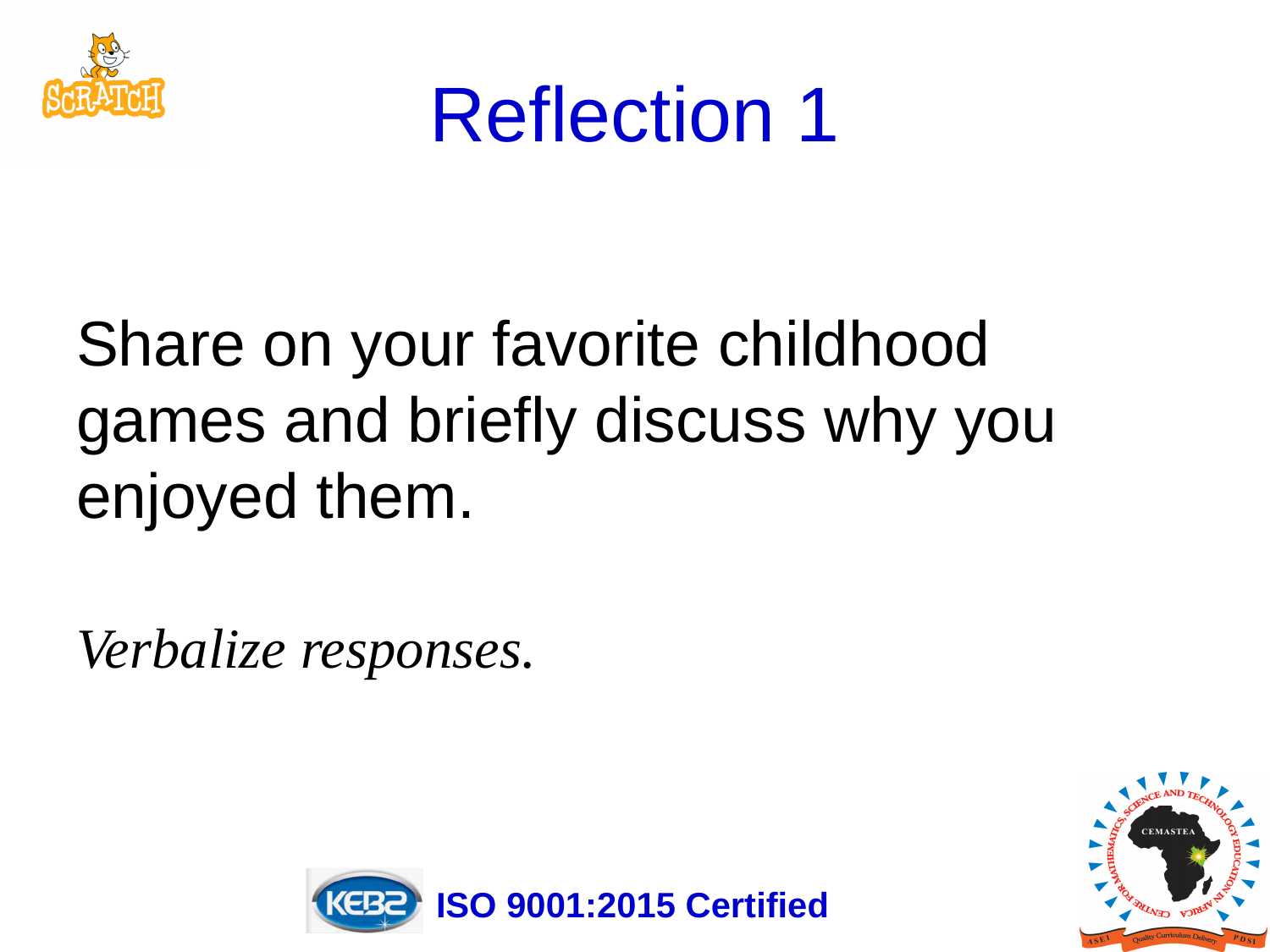

# Reflection 1

Share on your favorite childhood games and briefly discuss why you enjoyed them.

Verbalize responses.